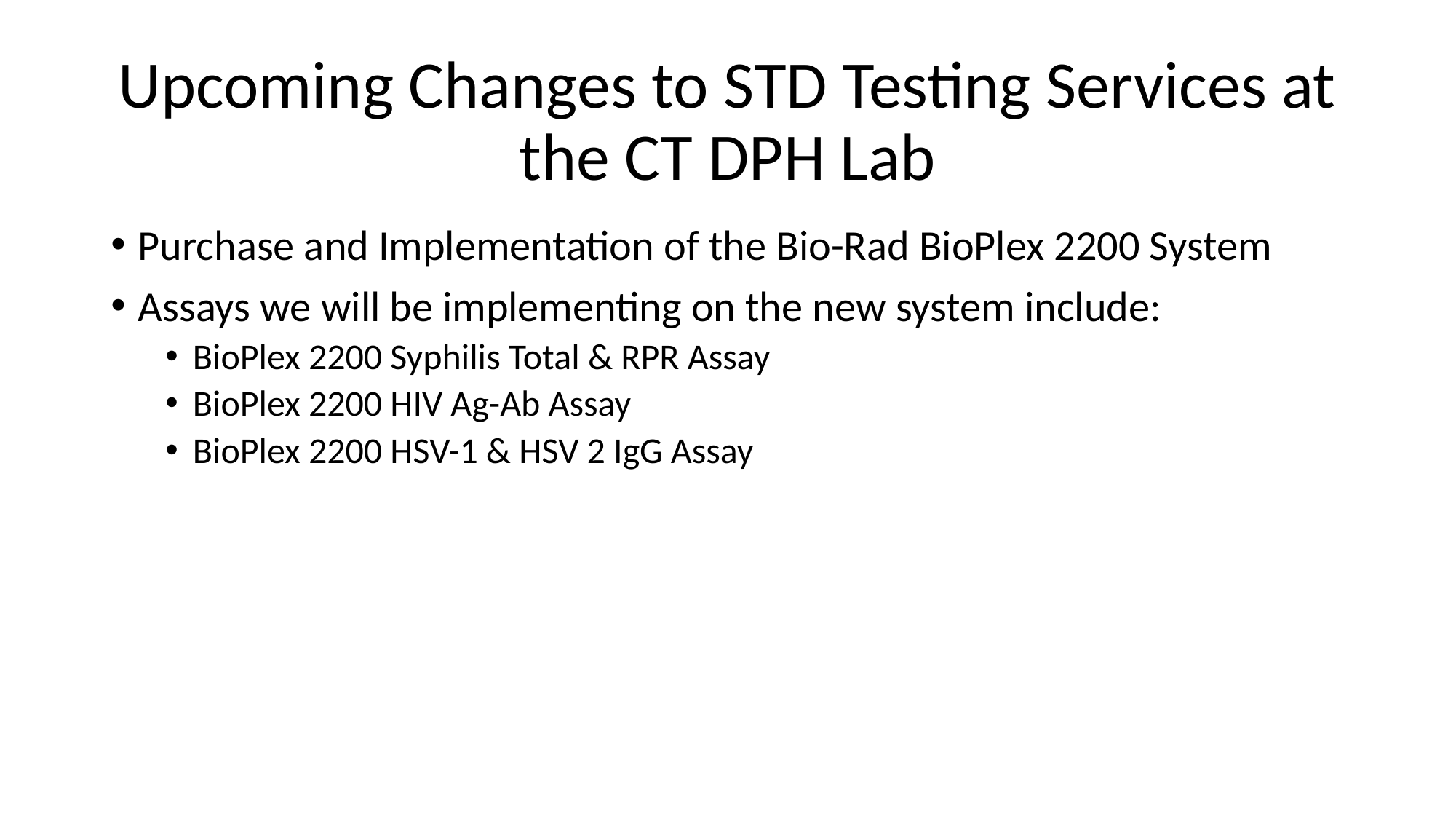

# Upcoming Changes to STD Testing Services at the CT DPH Lab
Purchase and Implementation of the Bio-Rad BioPlex 2200 System
Assays we will be implementing on the new system include:
BioPlex 2200 Syphilis Total & RPR Assay
BioPlex 2200 HIV Ag-Ab Assay
BioPlex 2200 HSV-1 & HSV 2 IgG Assay